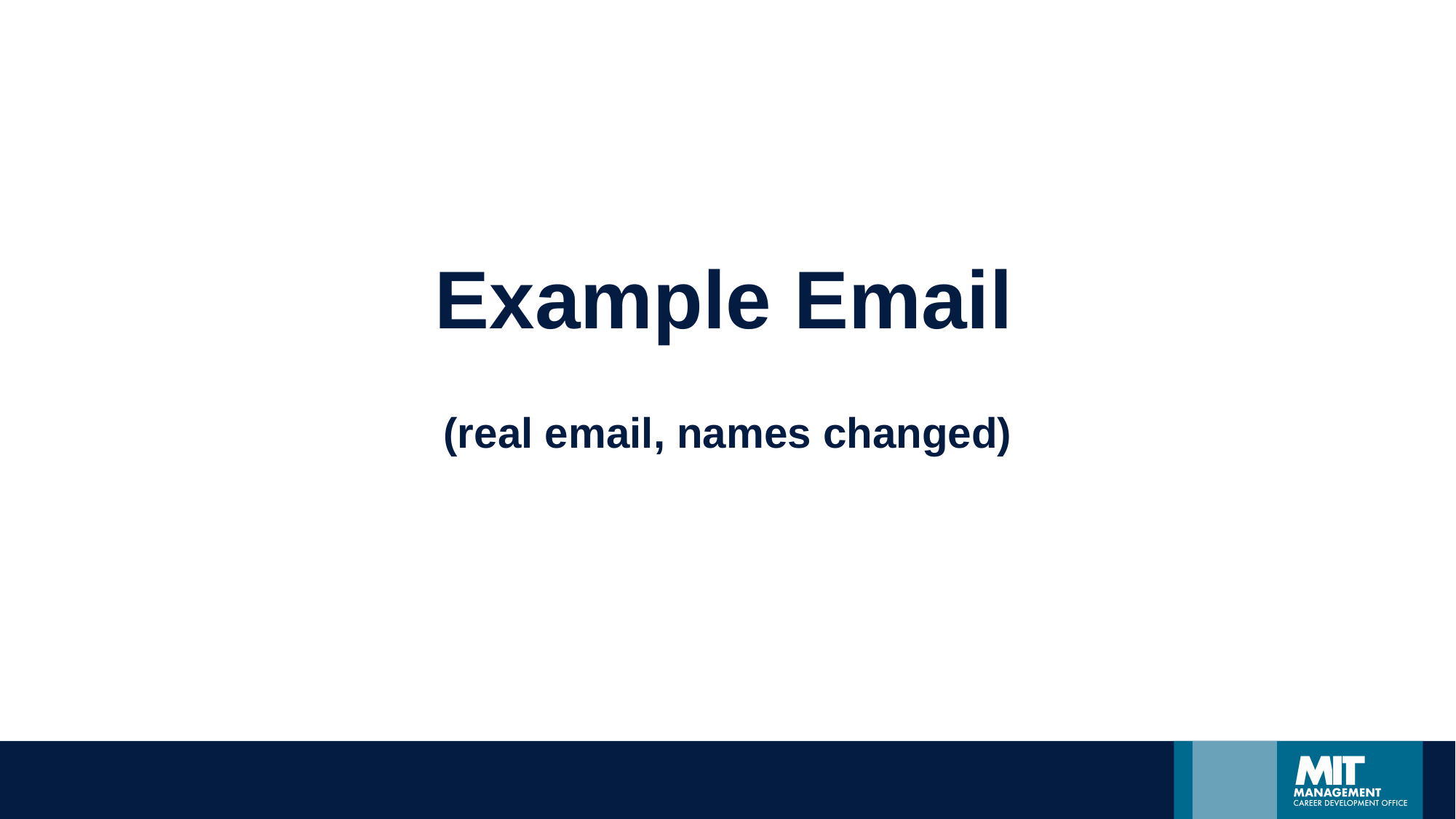

# Example Email
(real email, names changed)